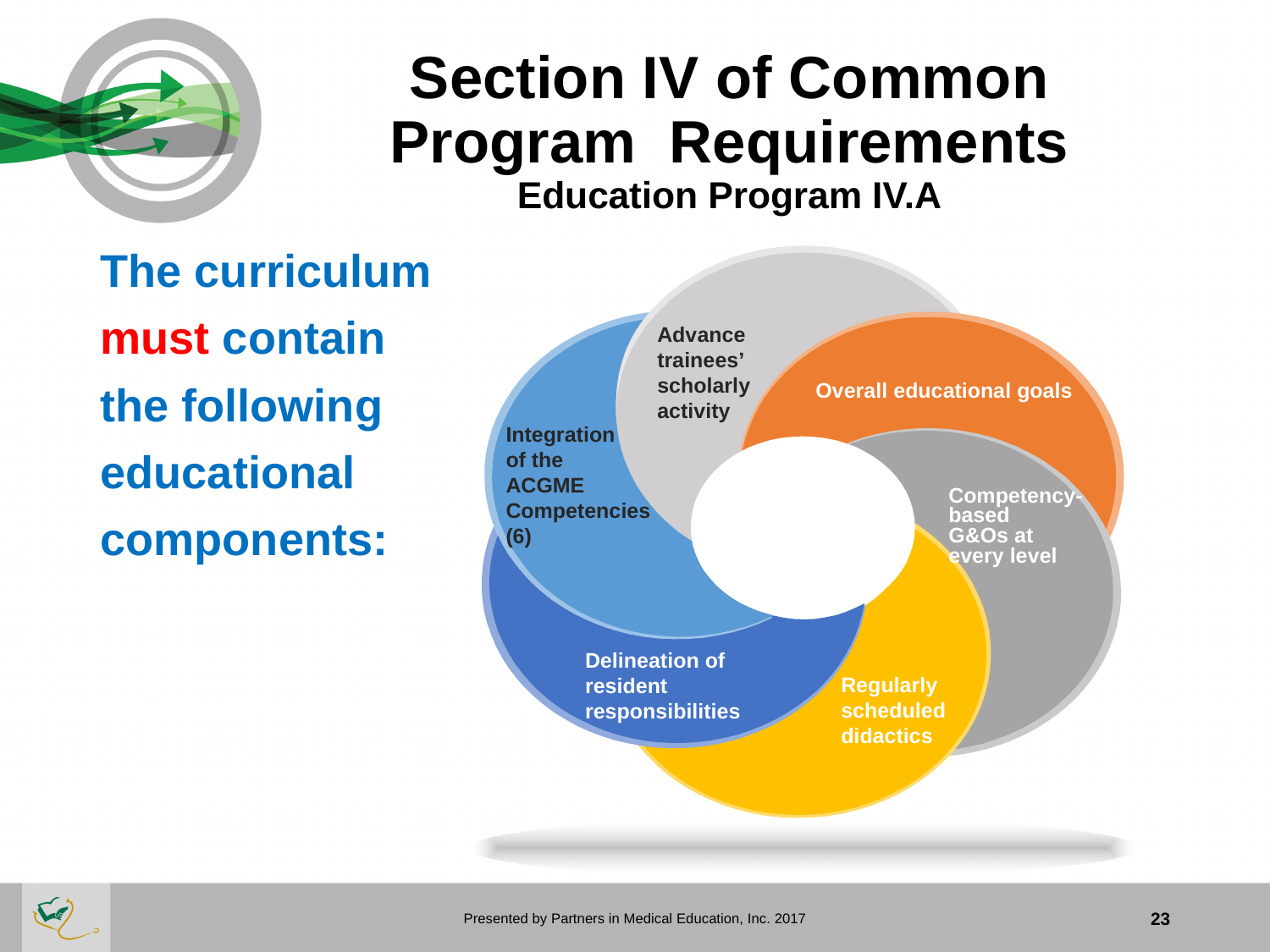

# Section IV of Common Program  Requirements Education Program IV.A
The curriculum
must contain
the following
educational
components:

Advance trainees’ scholarly activity
Overall educational goals
Integration
of the
ACGME
Competencies (6)
Delineation of  resident responsibilities
Regularly scheduled didactics

Competency-based
G&Os at every level
Presented by Partners in Medical Education, Inc. 2017
23